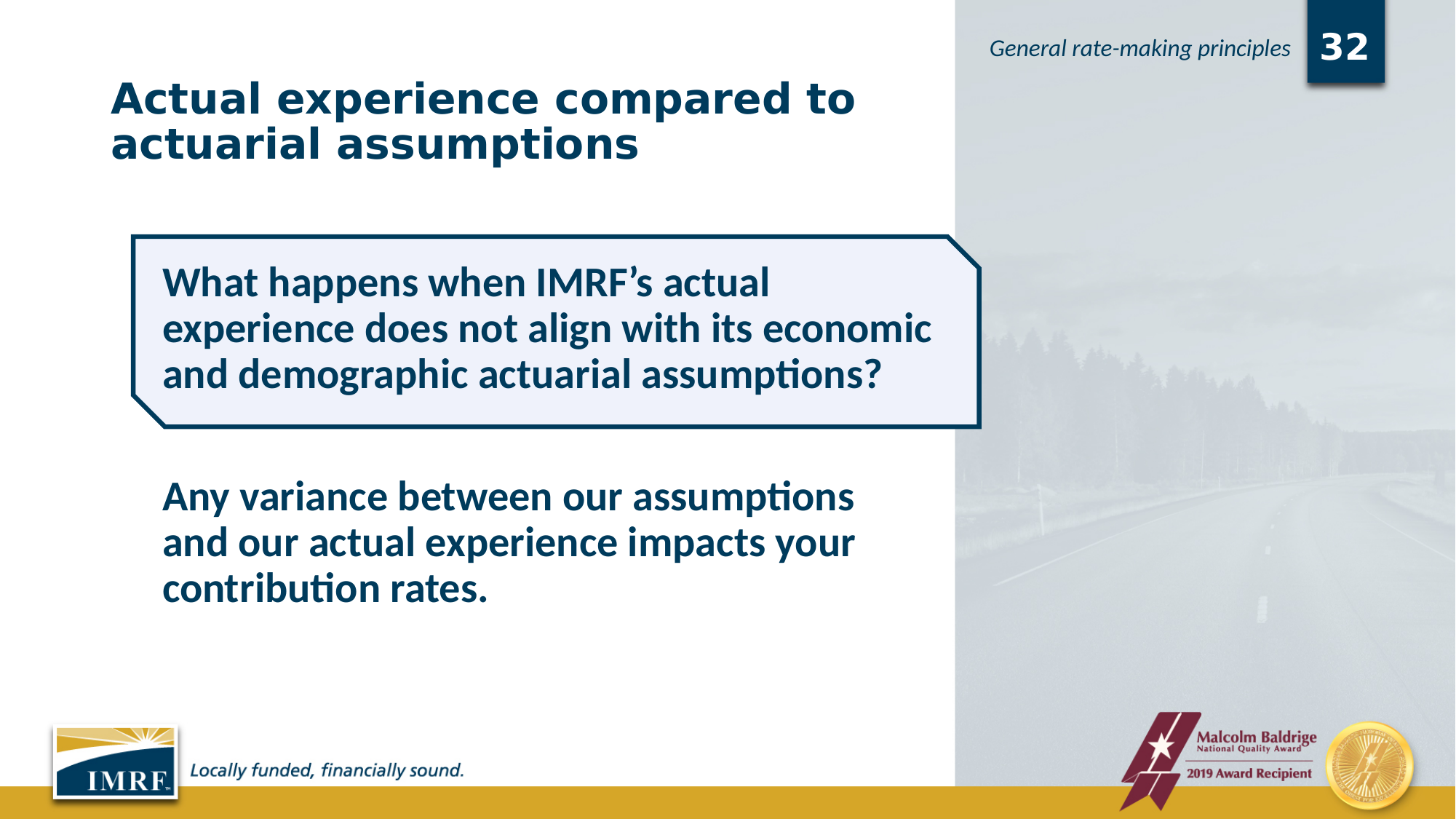

32
General rate-making principles
# Actual experience compared to actuarial assumptions

What happens when IMRF’s actual experience does not align with its economic and demographic actuarial assumptions?

Any variance between our assumptions
and our actual experience impacts your contribution rates.